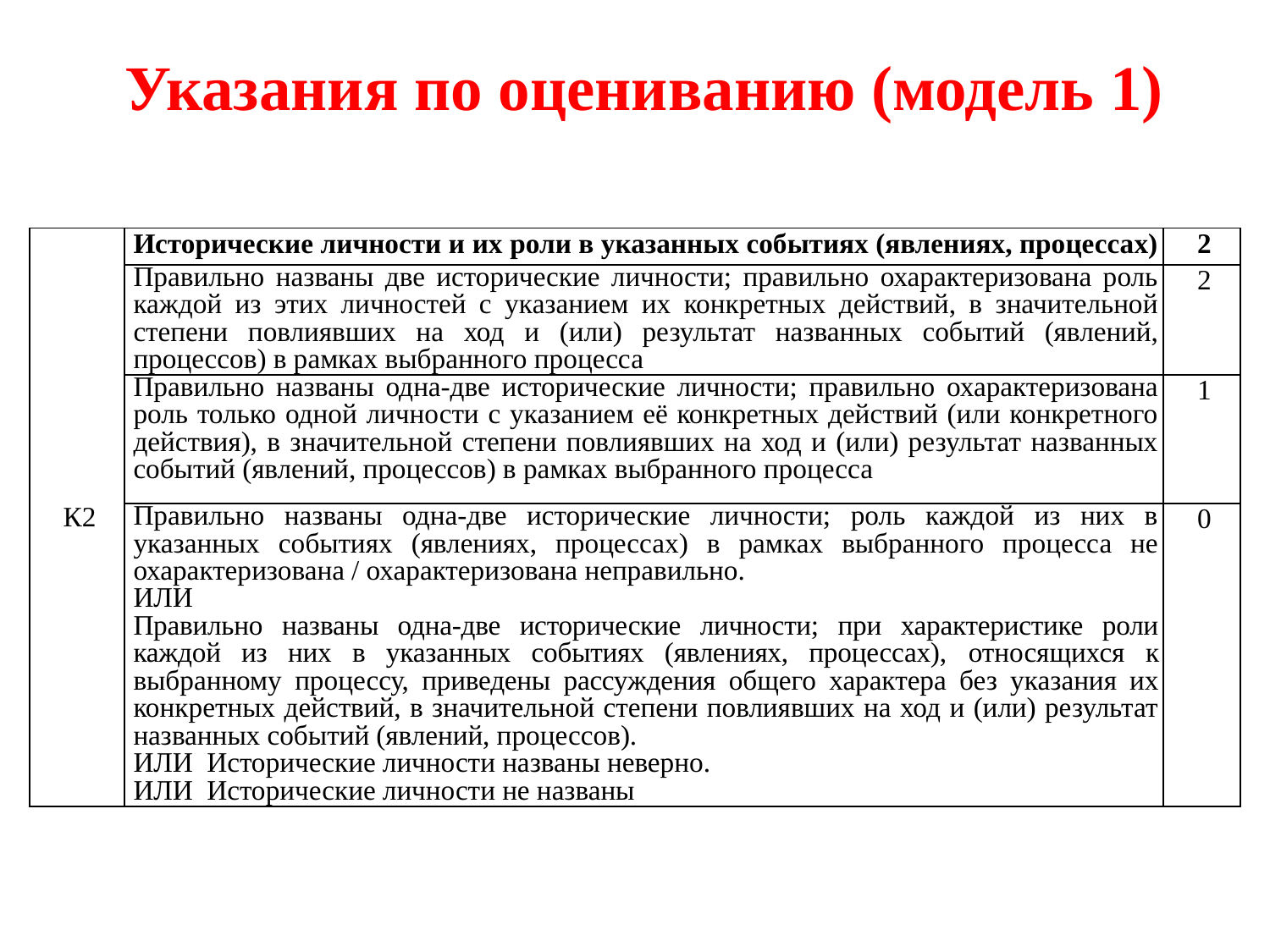

# Указания по оцениванию (модель 1)
| К2 | Исторические личности и их роли в указанных событиях (явлениях, процессах) | 2 |
| --- | --- | --- |
|  | Правильно названы две исторические личности; правильно охарактеризована роль каждой из этих личностей с указанием их конкретных действий, в значительной степени повлиявших на ход и (или) результат названных событий (явлений, процессов) в рамках выбранного процесса | 2 |
|  | Правильно названы одна-две исторические личности; правильно охарактеризована роль только одной личности с указанием её конкретных действий (или конкретного действия), в значительной степени повлиявших на ход и (или) результат названных событий (явлений, процессов) в рамках выбранного процесса | 1 |
|  | Правильно названы одна-две исторические личности; роль каждой из них в указанных событиях (явлениях, процессах) в рамках выбранного процесса не охарактеризована / охарактеризована неправильно. ИЛИ Правильно названы одна-две исторические личности; при характеристике роли каждой из них в указанных событиях (явлениях, процессах), относящихся к выбранному процессу, приведены рассуждения общего характера без указания их конкретных действий, в значительной степени повлиявших на ход и (или) результат названных событий (явлений, процессов). ИЛИ Исторические личности названы неверно. ИЛИ Исторические личности не названы | 0 |